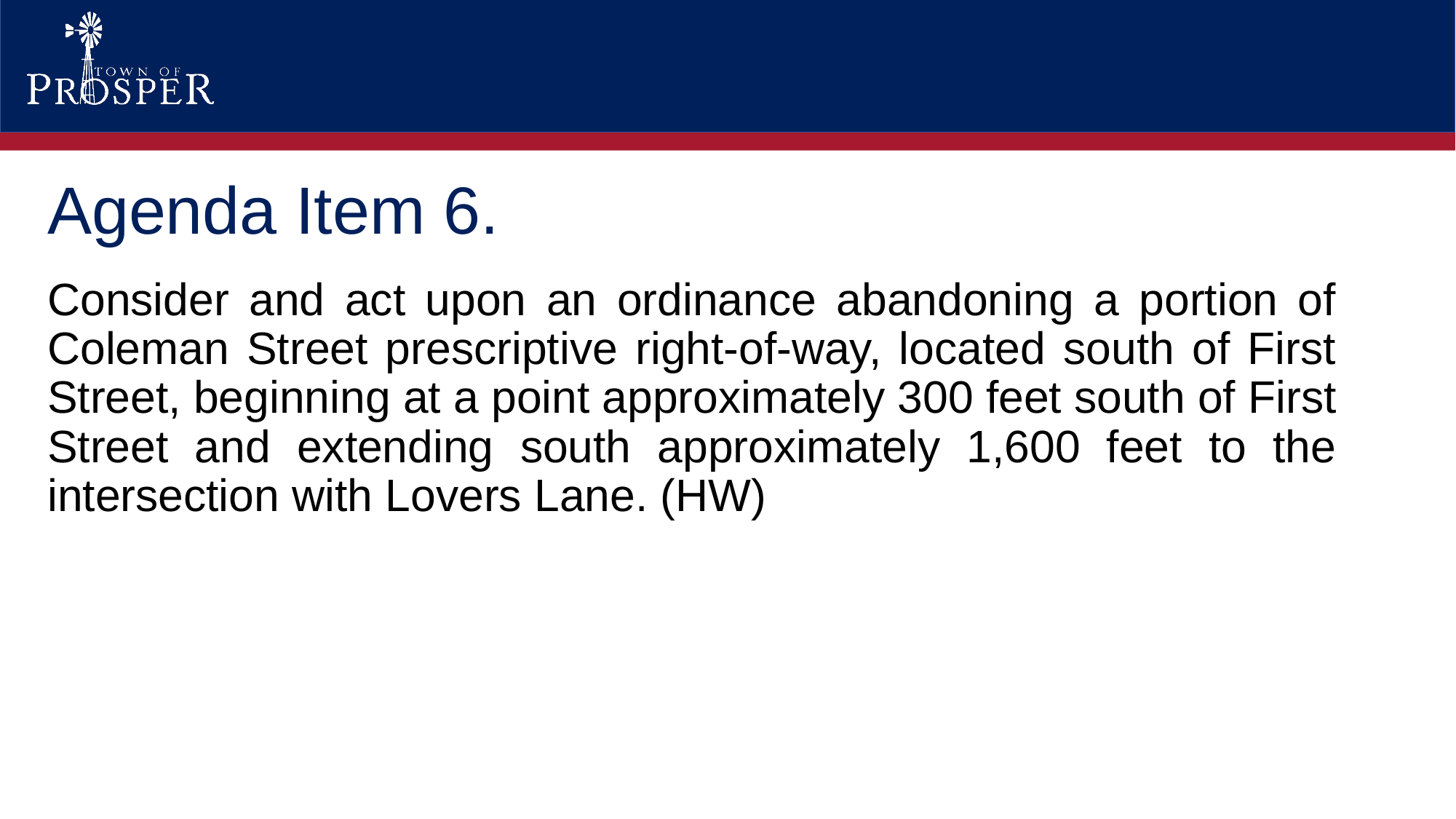

Agenda Item 6.
Consider and act upon an ordinance abandoning a portion of Coleman Street prescriptive right-of-way, located south of First Street, beginning at a point approximately 300 feet south of First Street and extending south approximately 1,600 feet to the intersection with Lovers Lane. (HW)